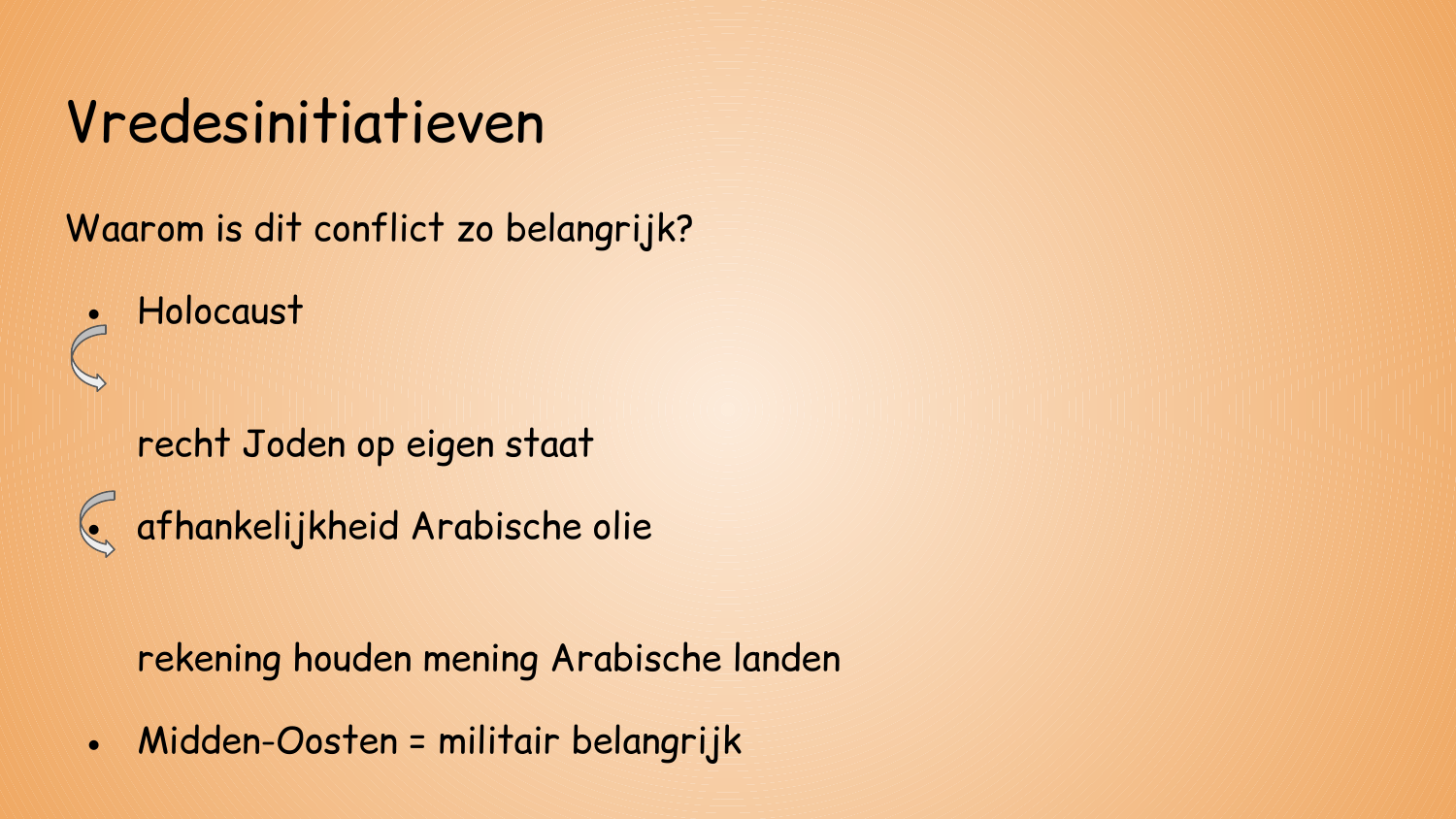

# Vredesinitiatieven
Waarom is dit conflict zo belangrijk?
Holocaust
recht Joden op eigen staat
afhankelijkheid Arabische olie
rekening houden mening Arabische landen
Midden-Oosten = militair belangrijk
Israel enige democratische land in regio